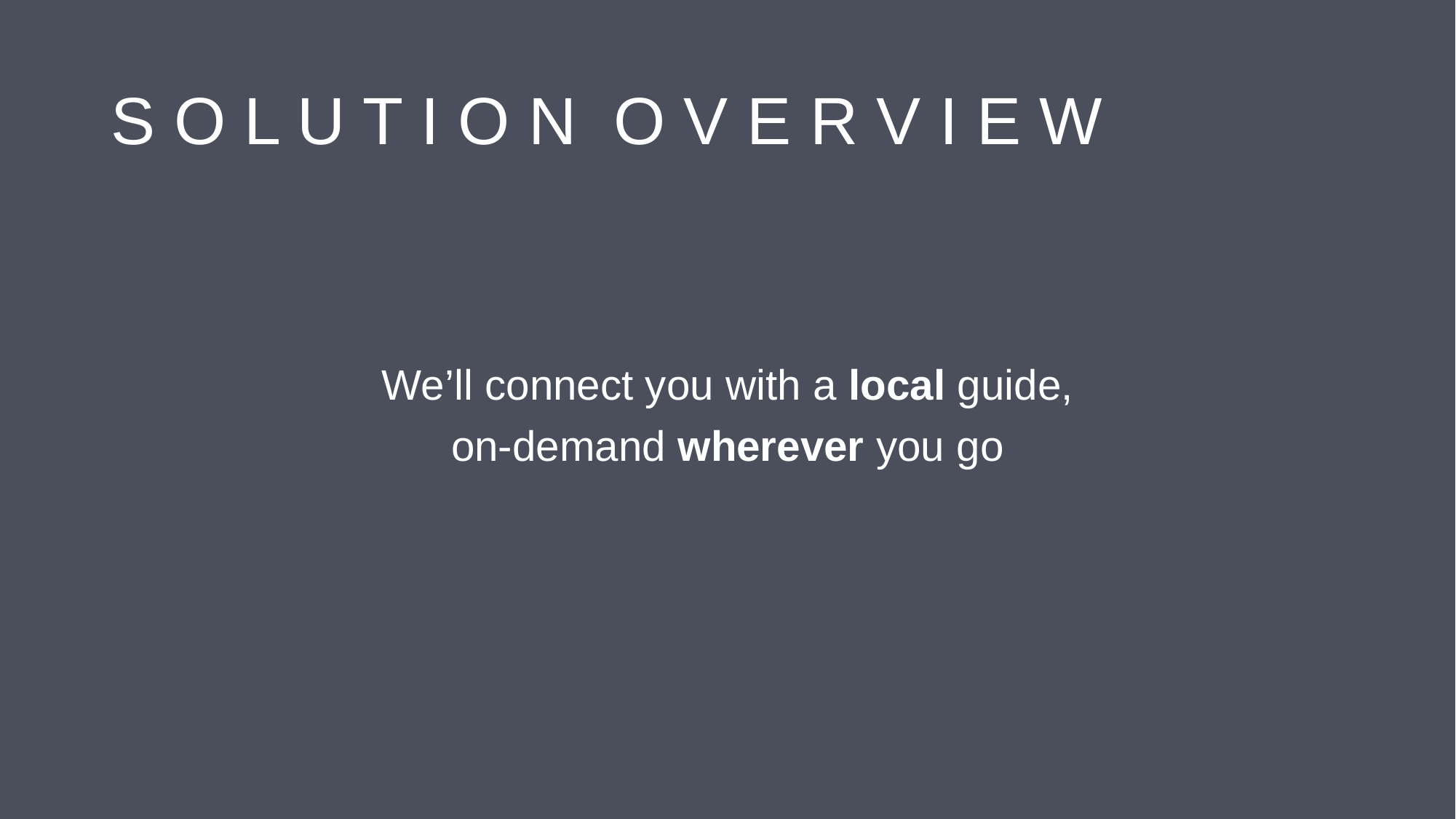

# S O L U T I O N  O V E R V I E W
We’ll connect you with a local guide,
 on-demand wherever you go